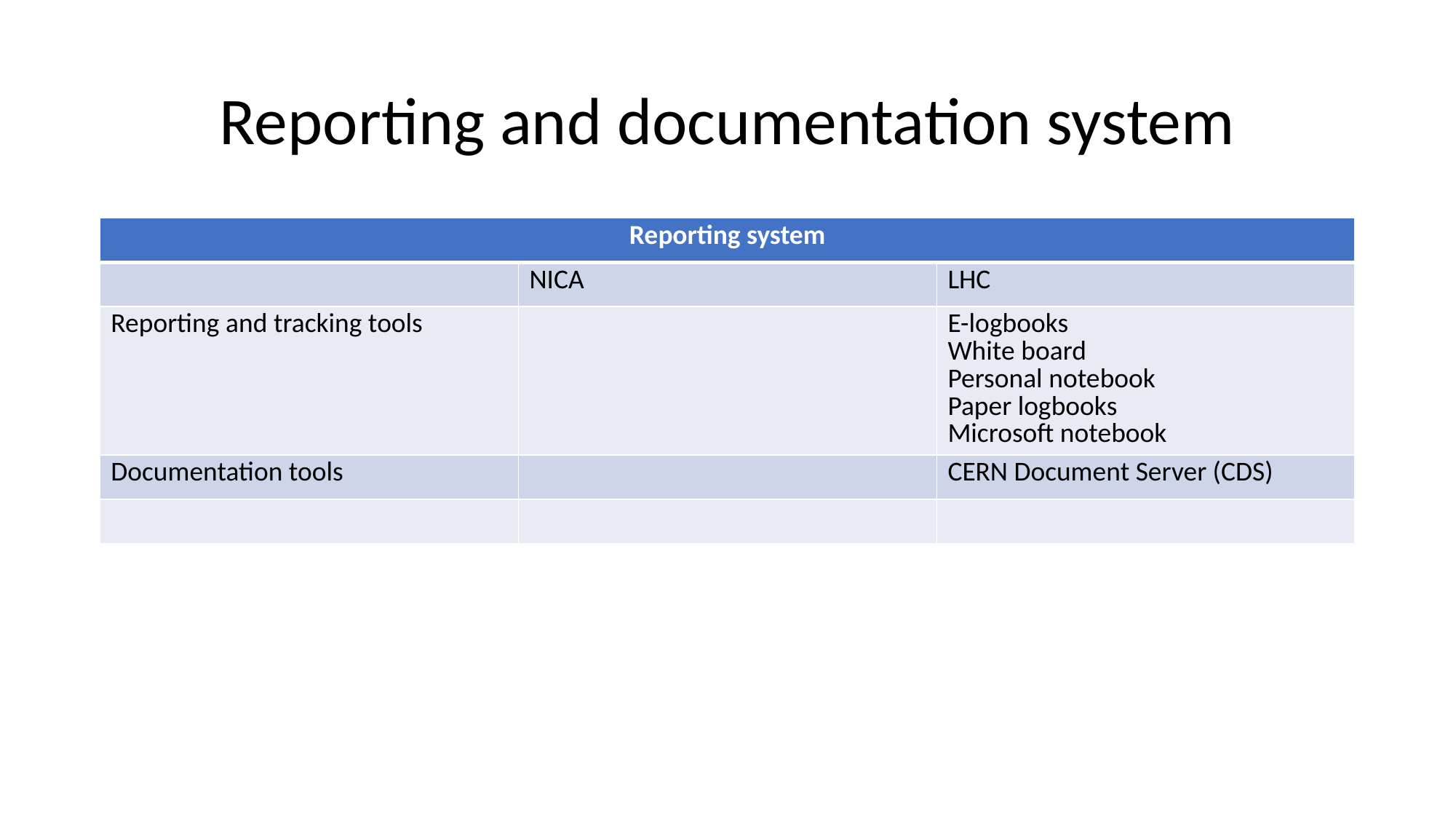

# Reporting and documentation system
| Reporting system |  |  |
| --- | --- | --- |
|  | NICA | LHC |
| Reporting and tracking tools |  | E-logbooks White board Personal notebook Paper logbooks Microsoft notebook |
| Documentation tools |  | CERN Document Server (CDS) |
|  |  |  |